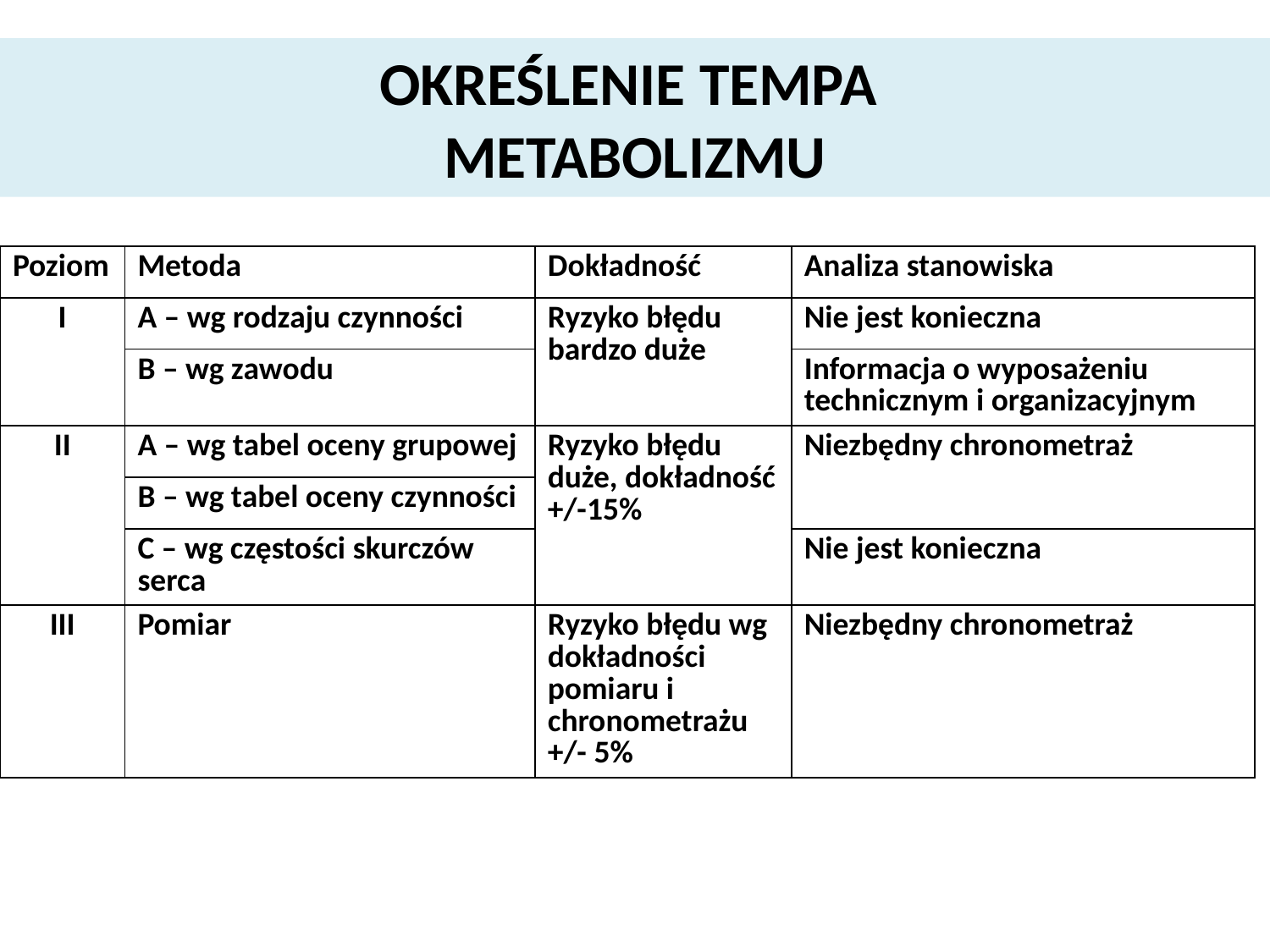

# OKREŚLENIE TEMPA METABOLIZMU
| Poziom | Metoda | Dokładność | Analiza stanowiska |
| --- | --- | --- | --- |
| I | A – wg rodzaju czynności | Ryzyko błędu bardzo duże | Nie jest konieczna |
|  | B – wg zawodu |  | Informacja o wyposażeniu technicznym i organizacyjnym |
| II | A – wg tabel oceny grupowej | Ryzyko błędu duże, dokładność +/-15% | Niezbędny chronometraż |
|  | B – wg tabel oceny czynności |  |  |
|  | C – wg częstości skurczów serca |  | Nie jest konieczna |
| III | Pomiar | Ryzyko błędu wg dokładności pomiaru i chronometrażu +/- 5% | Niezbędny chronometraż |